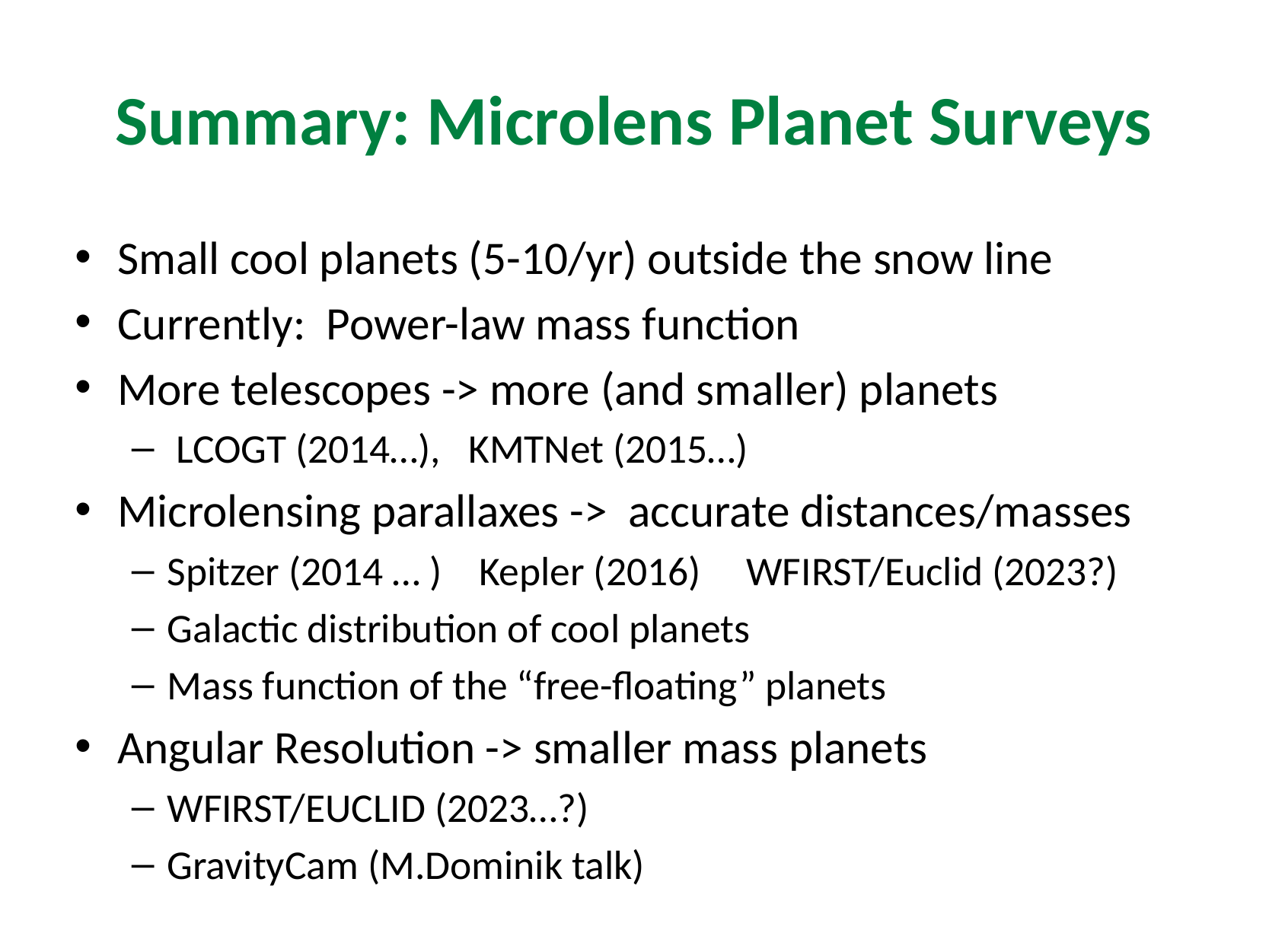

# Summary: Microlens Planet Surveys
Small cool planets (5-10/yr) outside the snow line
Currently:  Power-law mass function
More telescopes -> more (and smaller) planets
 LCOGT (2014…),   KMTNet (2015…)
Microlensing parallaxes ->  accurate distances/masses
Spitzer (2014 … )    Kepler (2016)     WFIRST/Euclid (2023?)
Galactic distribution of cool planets
Mass function of the “free-floating” planets
Angular Resolution -> smaller mass planets
WFIRST/EUCLID (2023…?)
GravityCam (M.Dominik talk)